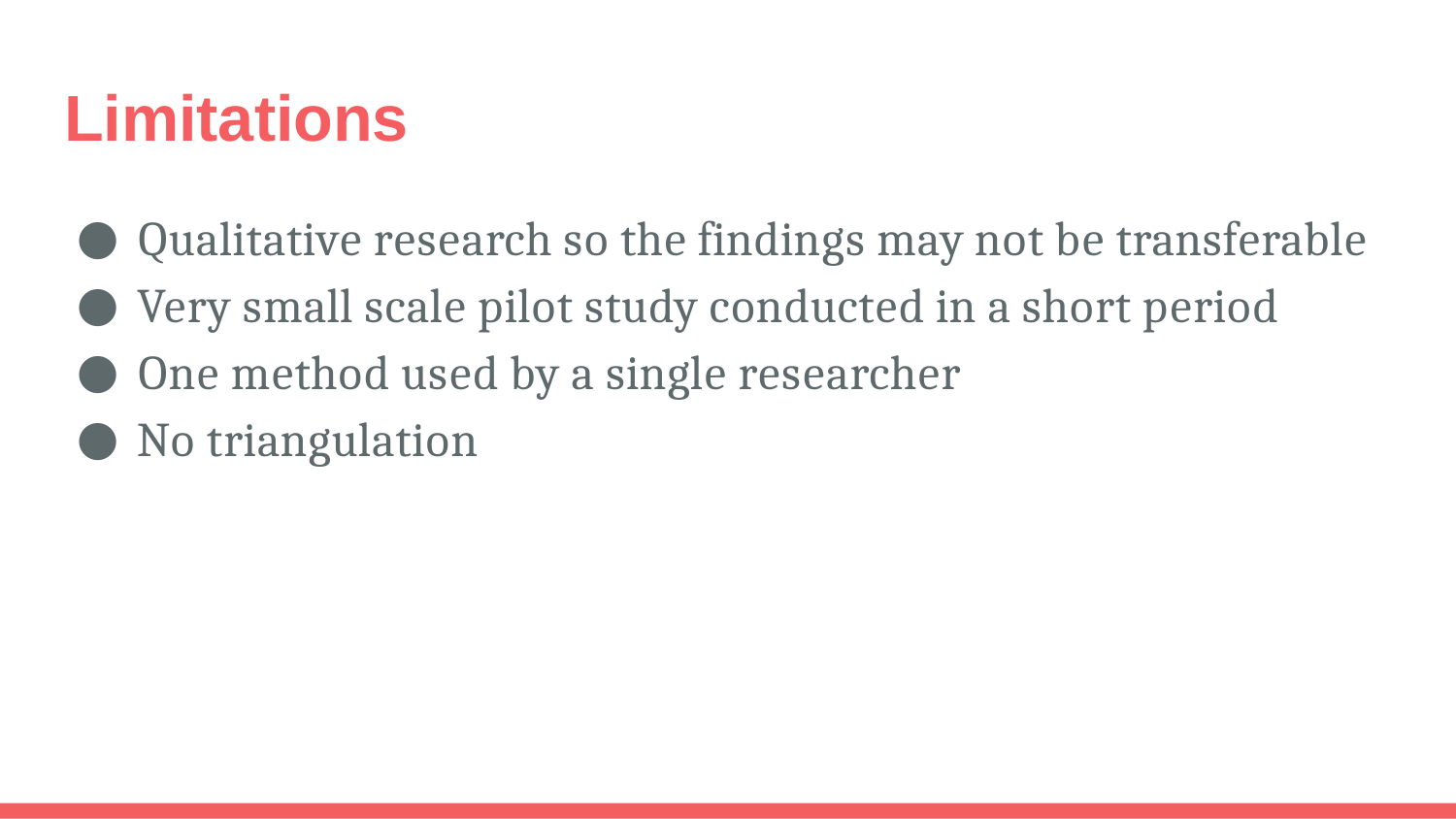

# Limitations
Qualitative research so the findings may not be transferable
Very small scale pilot study conducted in a short period
One method used by a single researcher
No triangulation